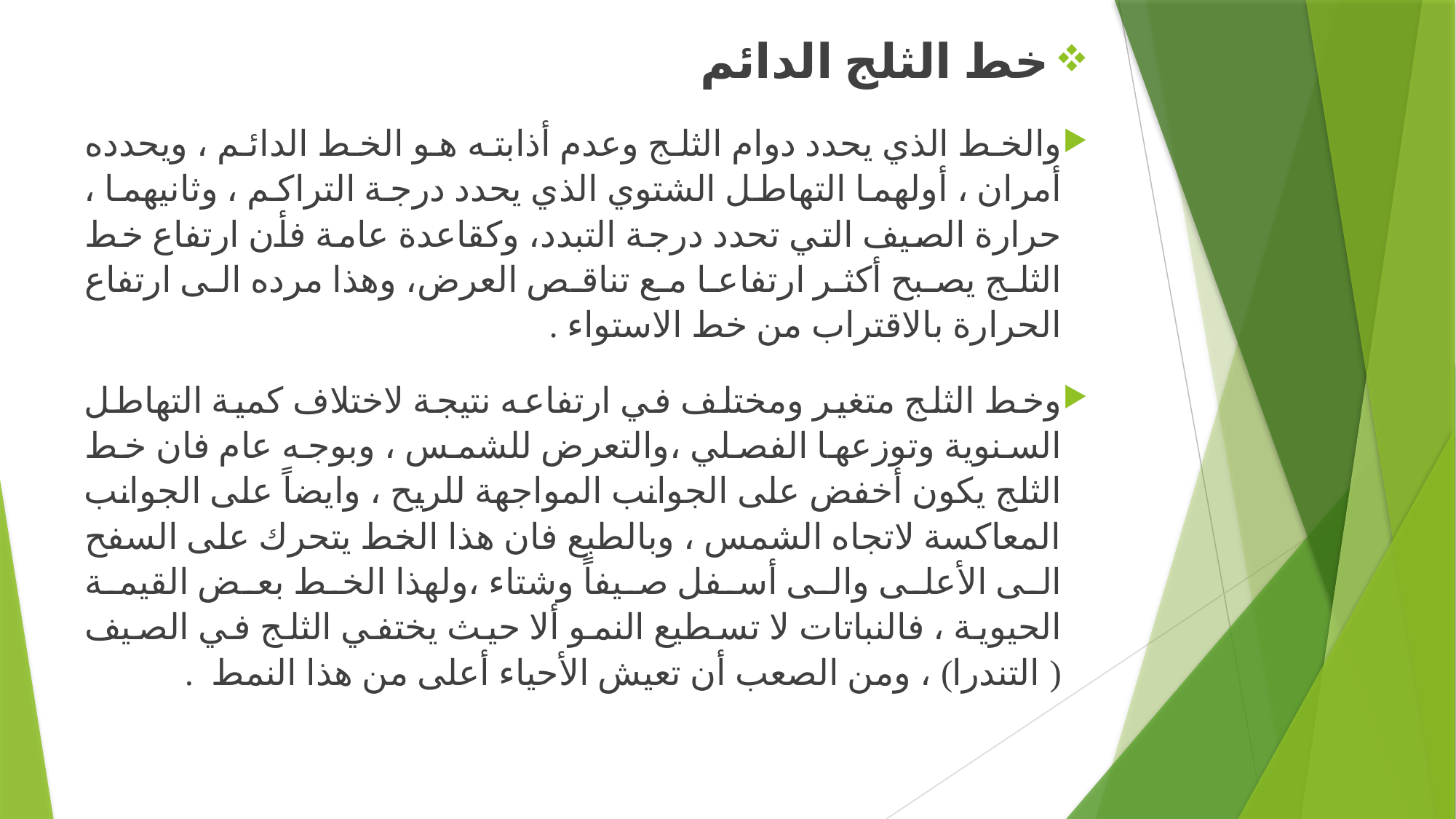

خط الثلج الدائم
والخط الذي يحدد دوام الثلج وعدم أذابته هو الخط الدائم ، ويحدده أمران ، أولهما التهاطل الشتوي الذي يحدد درجة التراكم ، وثانيهما ، حرارة الصيف التي تحدد درجة التبدد، وكقاعدة عامة فأن ارتفاع خط الثلج يصبح أكثر ارتفاعا مع تناقص العرض، وهذا مرده الى ارتفاع الحرارة بالاقتراب من خط الاستواء .
وخط الثلج متغير ومختلف في ارتفاعه نتيجة لاختلاف كمية التهاطل السنوية وتوزعها الفصلي ،والتعرض للشمس ، وبوجه عام فان خط الثلج يكون أخفض على الجوانب المواجهة للريح ، وايضاً على الجوانب المعاكسة لاتجاه الشمس ، وبالطبع فان هذا الخط يتحرك على السفح الى الأعلى والى أسفل صيفاً وشتاء ،ولهذا الخط بعض القيمة الحيوية ، فالنباتات لا تسطيع النمو ألا حيث يختفي الثلج في الصيف ( التندرا) ، ومن الصعب أن تعيش الأحياء أعلى من هذا النمط  .